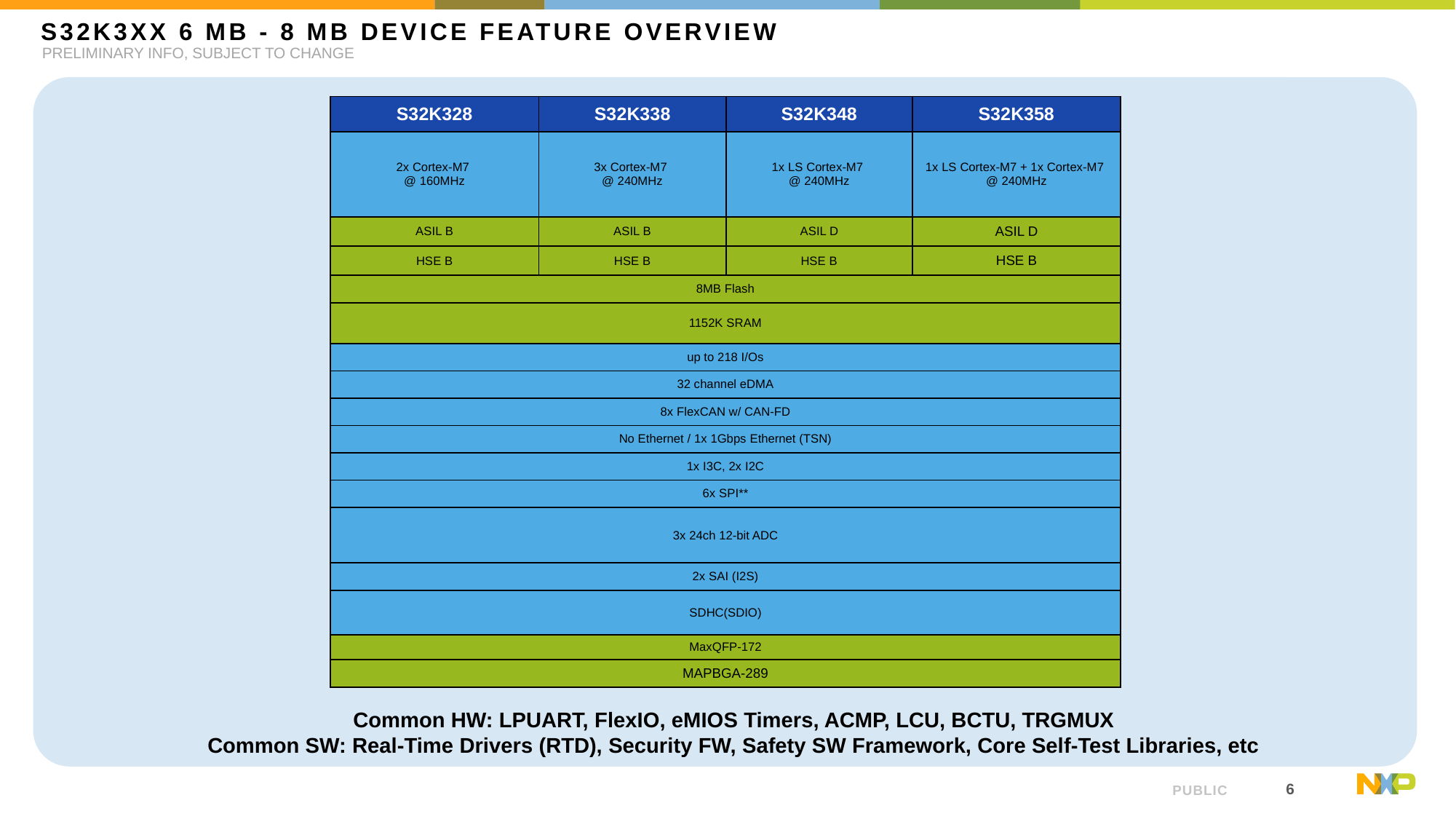

S32K3xx 6 mB - 8 MB Device Feature Overview
PRELIMINARY INFO, SUBJECT TO CHANGE

| S32K328 | S32K338 | S32K348 | S32K358 |
| --- | --- | --- | --- |
| 2x Cortex-M7  @ 160MHz | 3x Cortex-M7  @ 240MHz | 1x LS Cortex-M7 @ 240MHz | 1x LS Cortex-M7 + 1x Cortex-M7  @ 240MHz |
| ASIL B | ASIL B | ASIL D | ASIL D |
| HSE B | HSE B | HSE B | HSE B |
| 8MB Flash |  |  |  |
| 1152K SRAM |  |  |  |
| up to 218 I/Os |  |  |  |
| 32 channel eDMA |  |  |  |
| 8x FlexCAN w/ CAN-FD |  |  |  |
| No Ethernet / 1x 1Gbps Ethernet (TSN) |  |  |  |
| 1x I3C, 2x I2C |  |  |  |
| 6x SPI\*\* |  |  |  |
| 3x 24ch 12-bit ADC |  |  |  |
| 2x SAI (I2S) |  |  |  |
| SDHC(SDIO) |  |  |  |
| MaxQFP-172 |  |  |  |
| MAPBGA-289 |  |  |  |
Common HW: LPUART, FlexIO, eMIOS Timers, ACMP, LCU, BCTU, TRGMUX
Common SW: Real-Time Drivers (RTD), Security FW, Safety SW Framework, Core Self-Test Libraries, etc